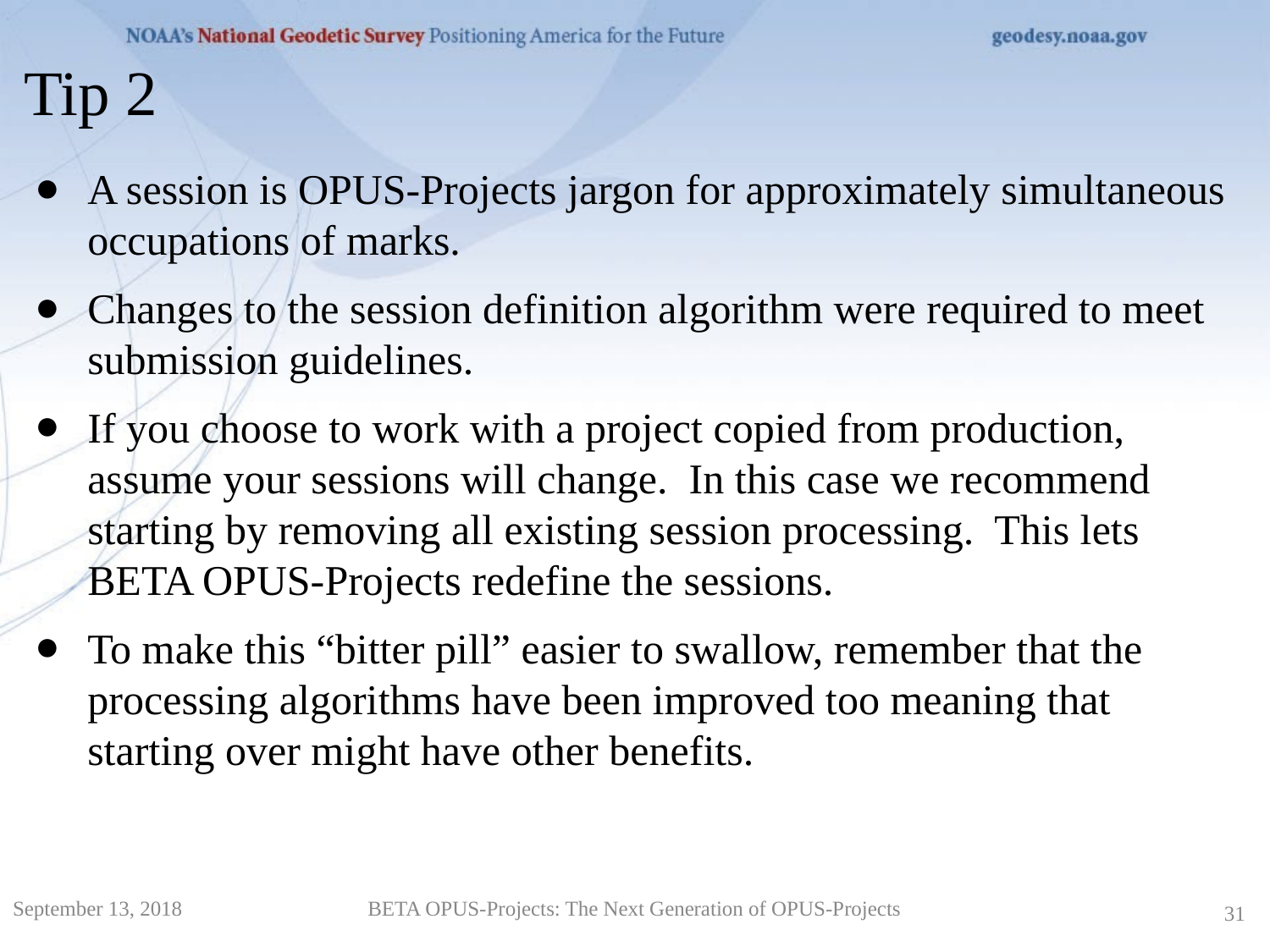

Tip 2

A session is OPUS-Projects jargon for approximately simultaneous occupations of marks.
Changes to the session definition algorithm were required to meet submission guidelines.
If you choose to work with a project copied from production, assume your sessions will change.  In this case we recommend starting by removing all existing session processing.  This lets BETA OPUS-Projects redefine the sessions.
To make this “bitter pill” easier to swallow, remember that the processing algorithms have been improved too meaning that starting over might have other benefits.

September 13, 2018

BETA OPUS-Projects: The Next Generation of OPUS-Projects
31